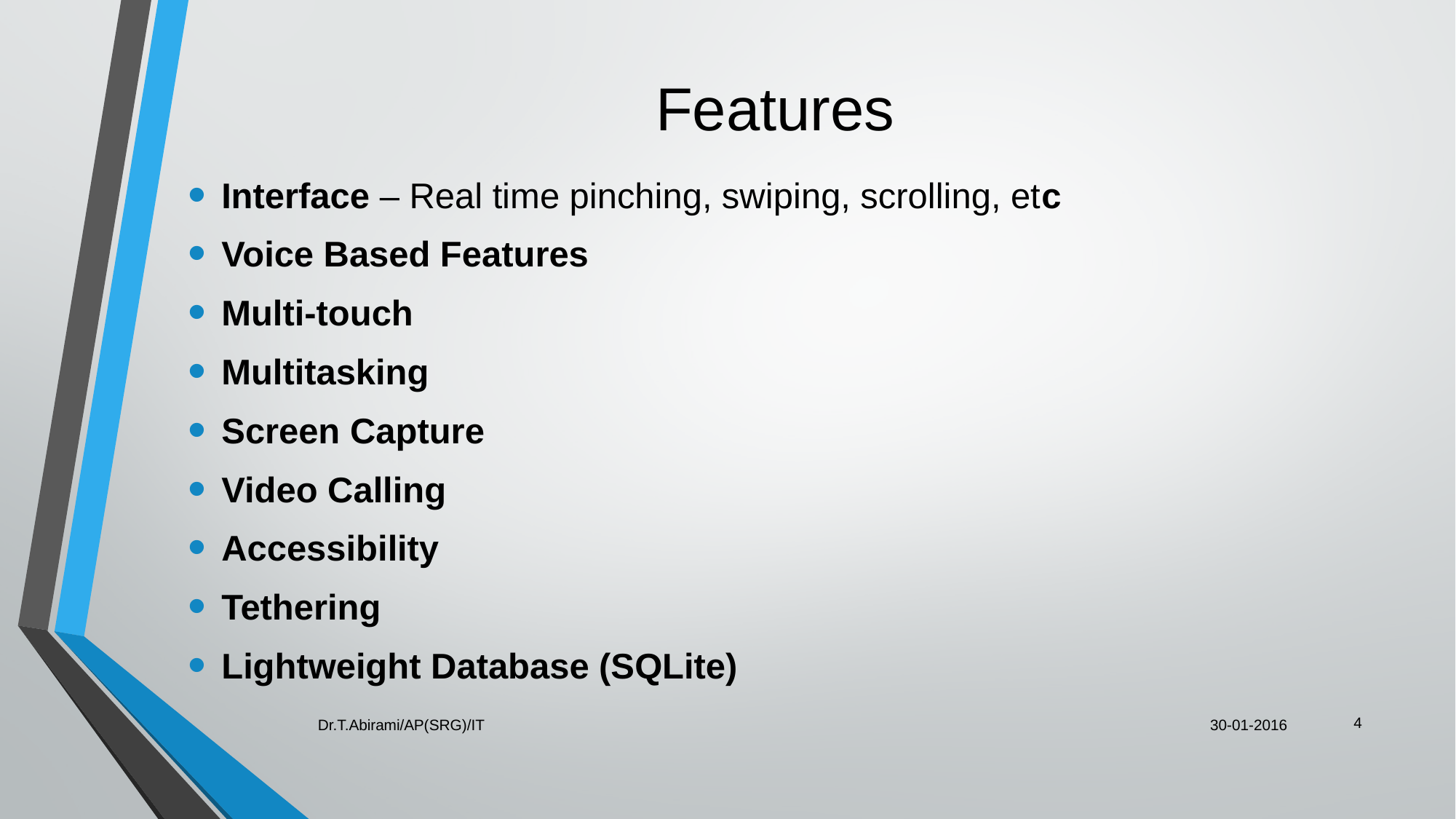

# Features
Interface – Real time pinching, swiping, scrolling, etc
Voice Based Features
Multi-touch
Multitasking
Screen Capture
Video Calling
Accessibility
Tethering
Lightweight Database (SQLite)
4
Dr.T.Abirami/AP(SRG)/IT
30-01-2016